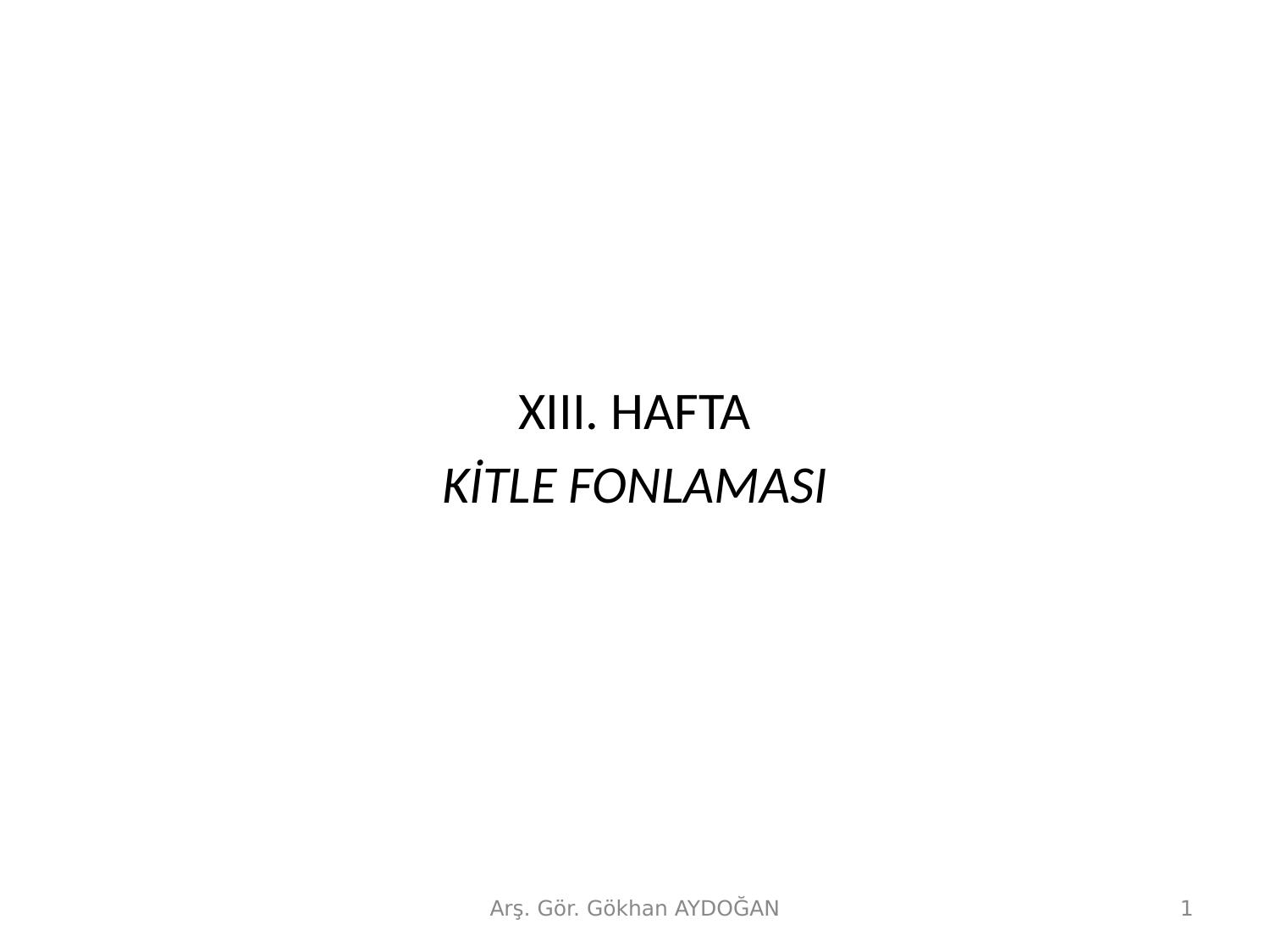

XIII. HAFTA
KİTLE FONLAMASI

Arş. Gör. Gökhan AYDOĞAN
1